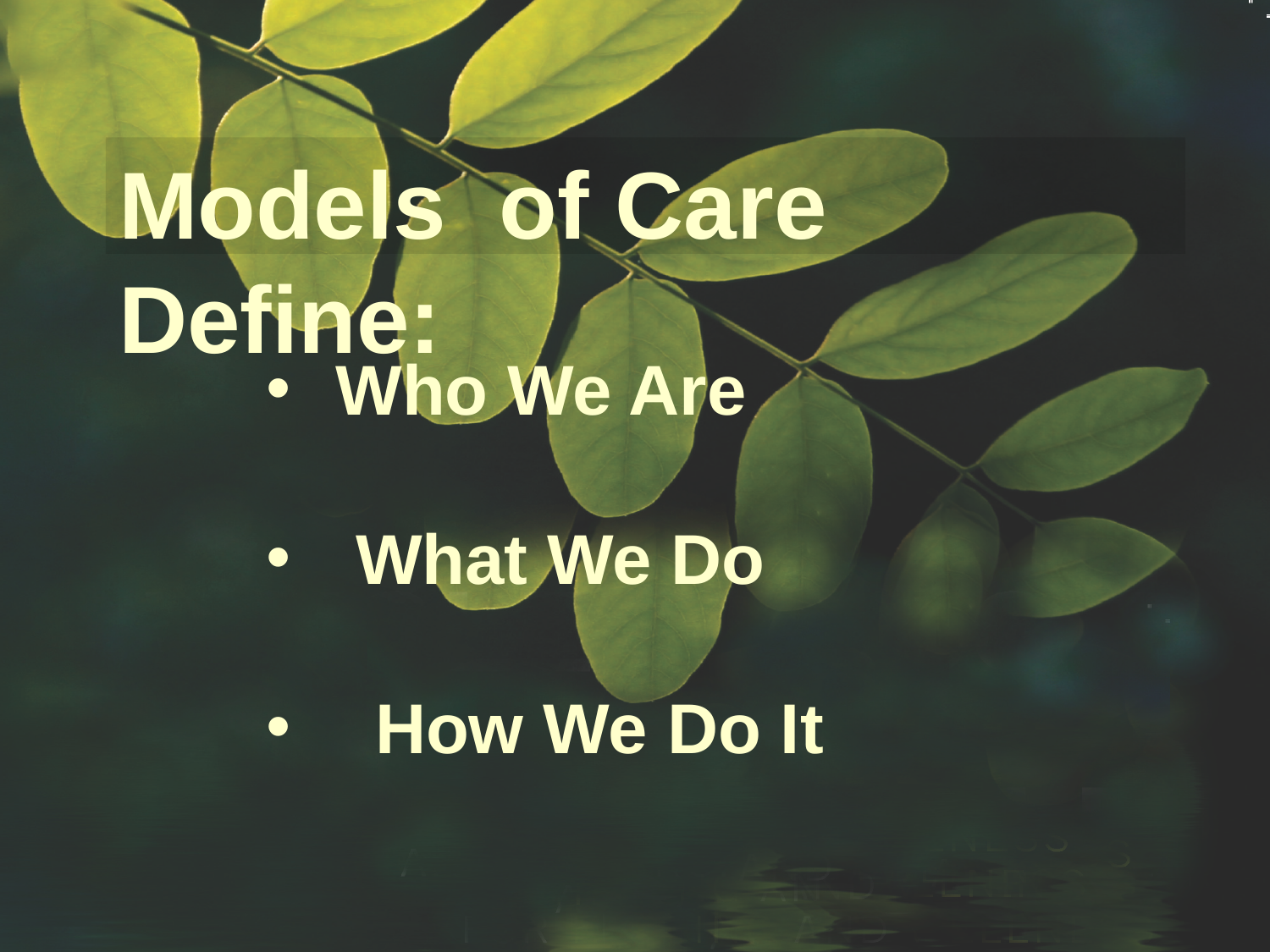

Models  of Care Define:

  Who We Are

   What We Do

    How We Do It